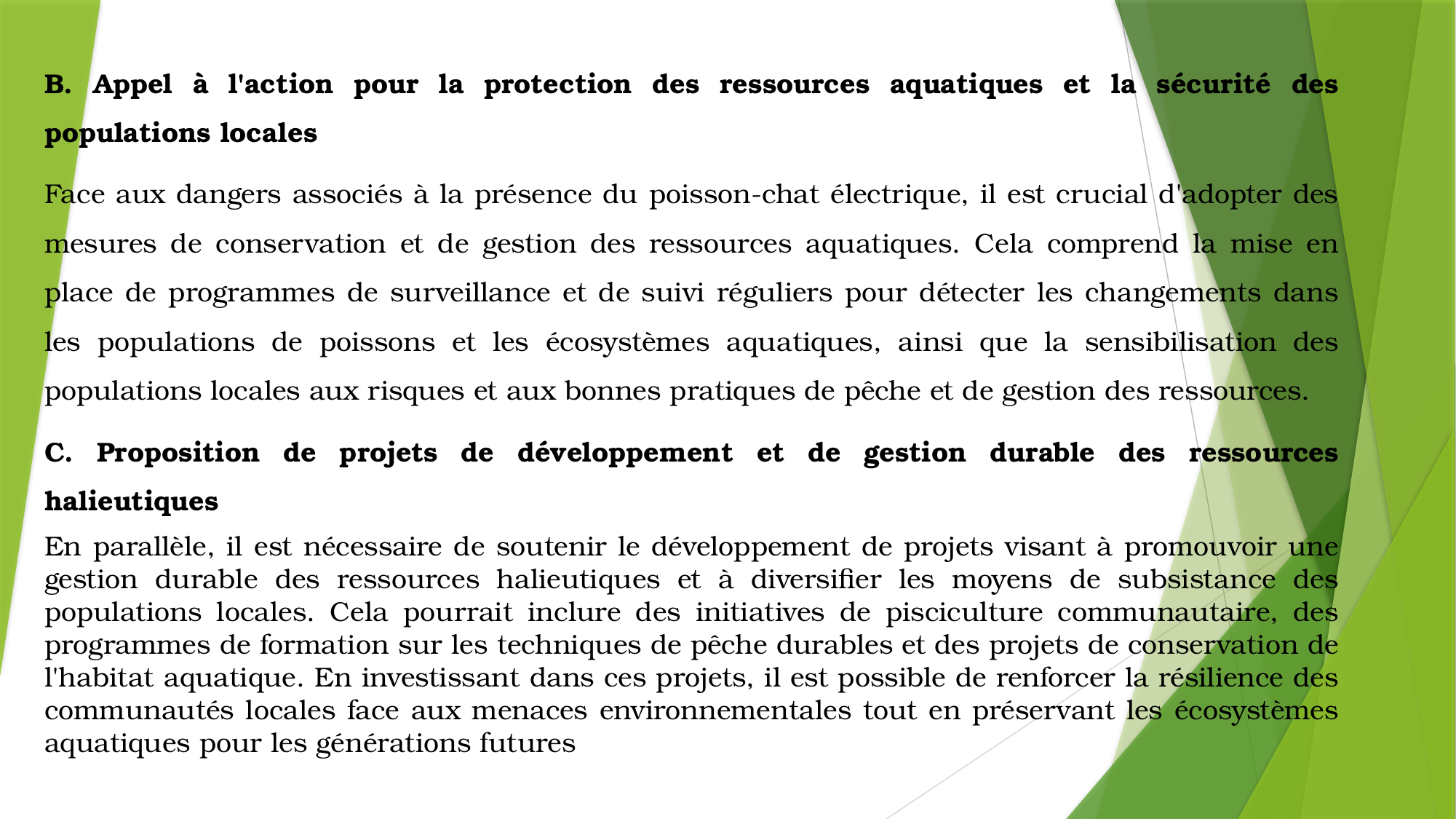

B. Appel à l'action pour la protection des ressources aquatiques et la sécurité des populations locales
Face aux dangers associés à la présence du poisson-chat électrique, il est crucial d'adopter des mesures de conservation et de gestion des ressources aquatiques. Cela comprend la mise en place de programmes de surveillance et de suivi réguliers pour détecter les changements dans les populations de poissons et les écosystèmes aquatiques, ainsi que la sensibilisation des populations locales aux risques et aux bonnes pratiques de pêche et de gestion des ressources.
C. Proposition de projets de développement et de gestion durable des ressources halieutiques
En parallèle, il est nécessaire de soutenir le développement de projets visant à promouvoir une gestion durable des ressources halieutiques et à diversifier les moyens de subsistance des populations locales. Cela pourrait inclure des initiatives de pisciculture communautaire, des programmes de formation sur les techniques de pêche durables et des projets de conservation de l'habitat aquatique. En investissant dans ces projets, il est possible de renforcer la résilience des communautés locales face aux menaces environnementales tout en préservant les écosystèmes aquatiques pour les générations futures